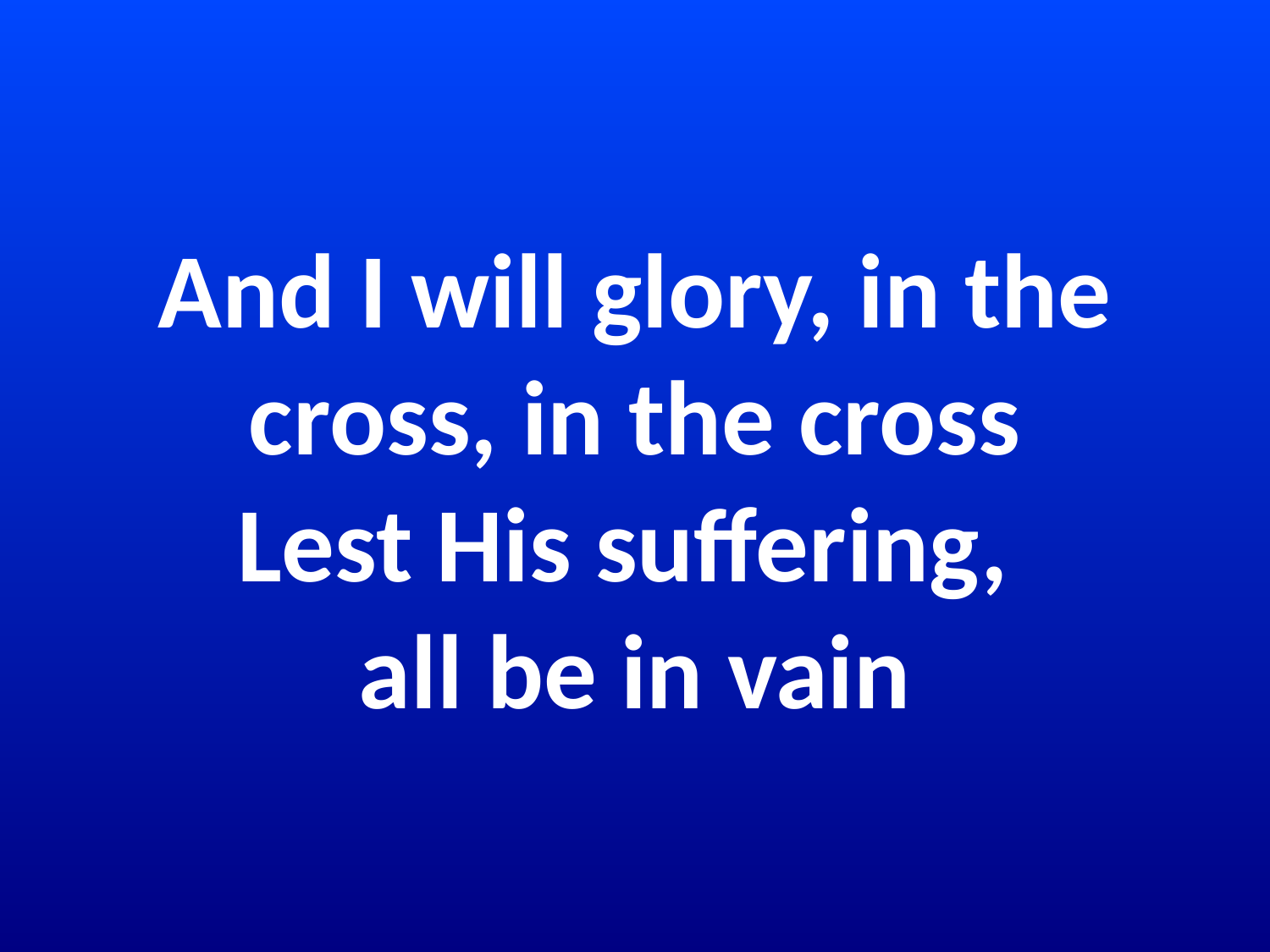

# And I will glory, in the cross, in the cross Lest His suffering, all be in vain